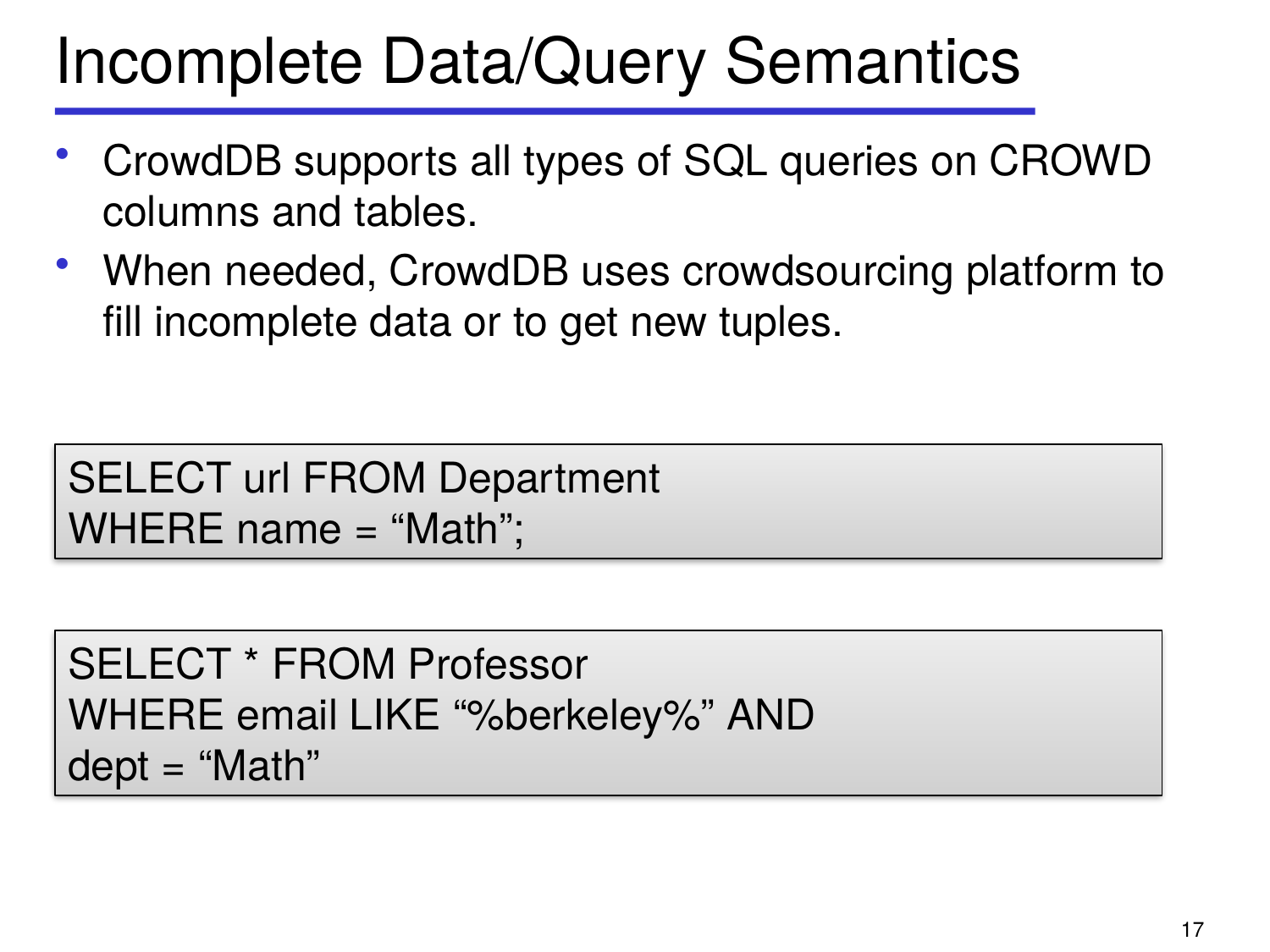

# Incomplete Data/Query Semantics
CrowdDB supports all types of SQL queries on CROWD columns and tables.
When needed, CrowdDB uses crowdsourcing platform to fill incomplete data or to get new tuples.
SELECT url FROM Department
WHERE name = “Math”;
SELECT * FROM Professor
WHERE email LIKE “%berkeley%” AND
dept = “Math”
17